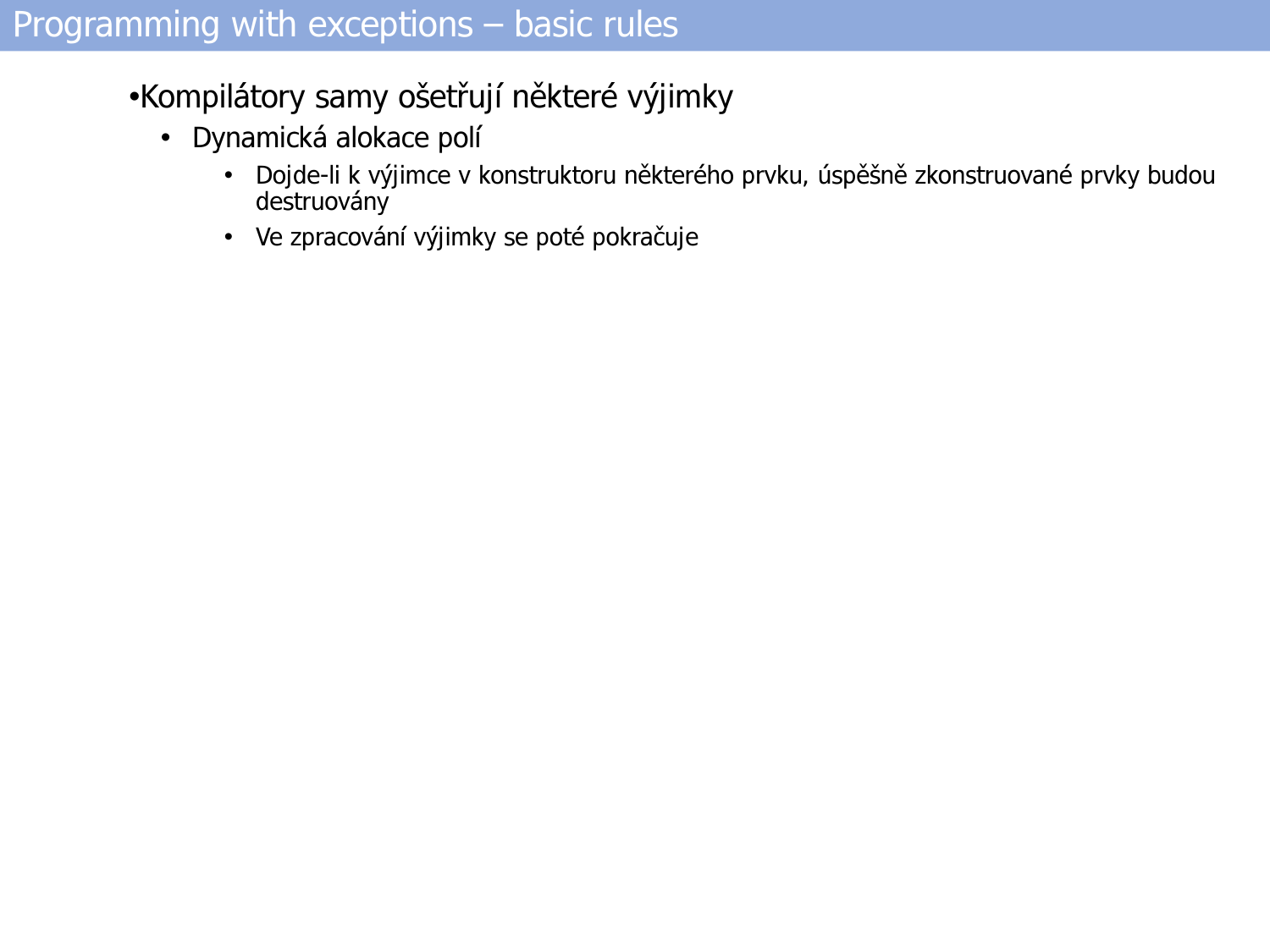

# Programming with exceptions – basic rules
Kompilátory samy ošetřují některé výjimky
Dynamická alokace polí
Dojde-li k výjimce v konstruktoru některého prvku, úspěšně zkonstruované prvky budou destruovány
Ve zpracování výjimky se poté pokračuje